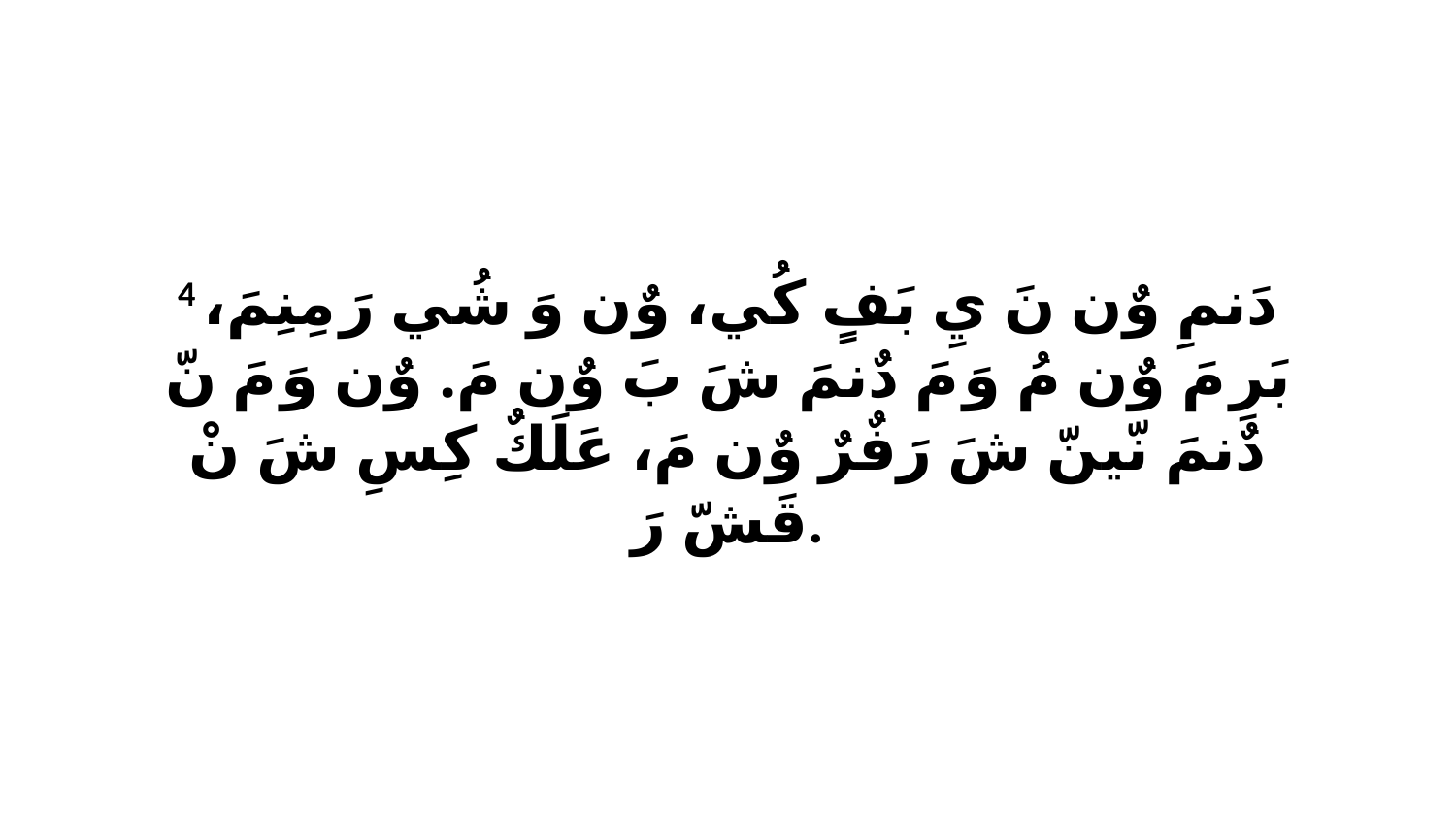

4 دَنمِ وٌن نَ يِ بَفٍ كُي، وٌن وَ شُي رَ مِنِمَ، بَرِ مَ وٌن مُ وَ مَ دٌنمَ شَ بَ وٌن مَ. وٌن وَ مَ نّ دٌنمَ نّينّ شَ رَفٌرٌ وٌن مَ، عَلَكٌ كِسِ شَ نْ قَشّ رَ.